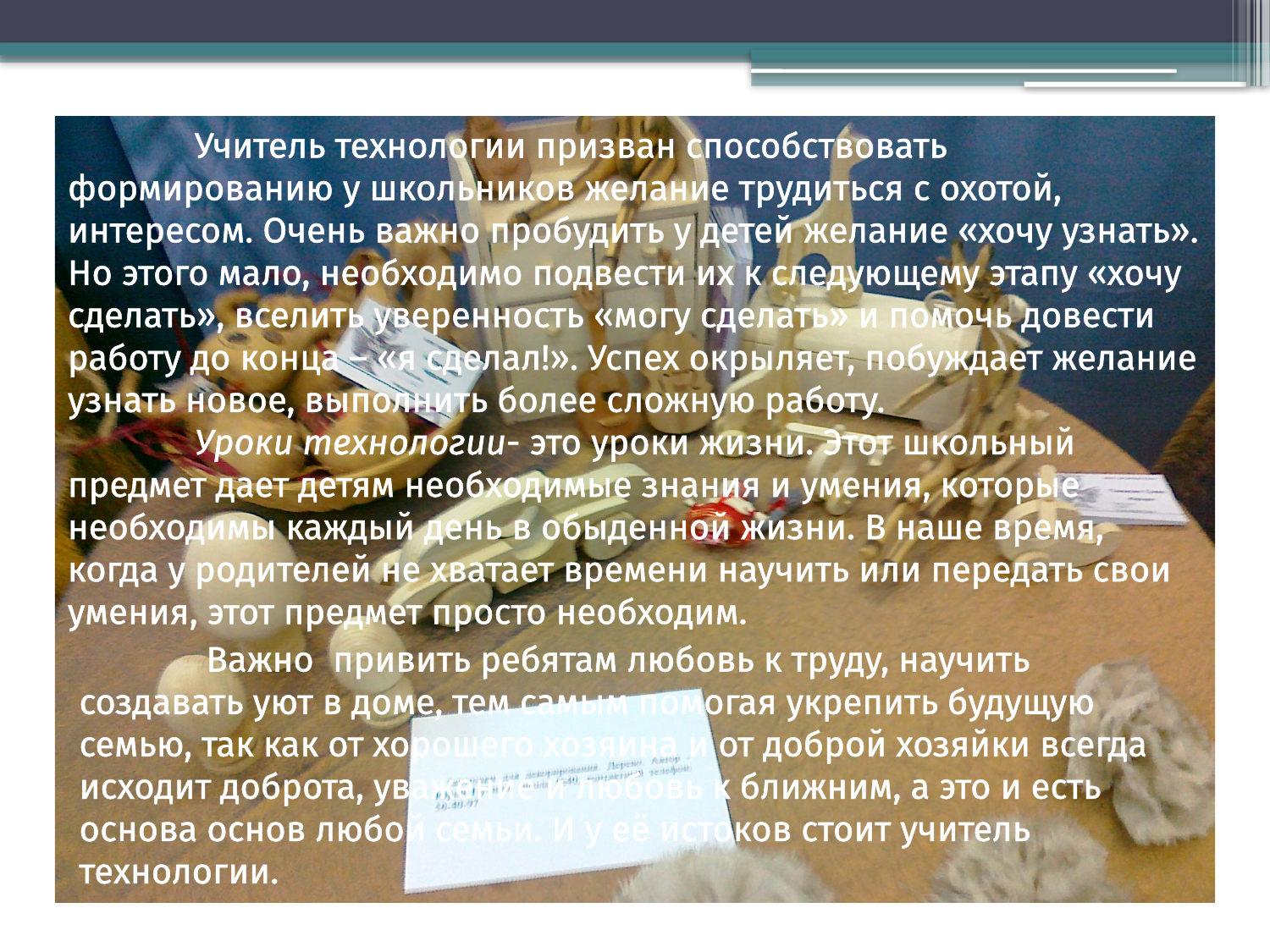

Учитель технологии призван способствовать формированию у школьников желание трудиться с охотой, интересом. Очень важно пробудить у детей желание «хочу узнать». Но этого мало, необходимо подвести их к следующему этапу «хочу сделать», вселить уверенность «могу сделать» и помочь довести работу до конца – «я сделал!». Успех окрыляет, побуждает желание узнать новое, выполнить более сложную работу.
	Уроки технологии- это уроки жизни. Этот школьный предмет дает детям необходимые знания и умения, которые необходимы каждый день в обыденной жизни. В наше время, когда у родителей не хватает времени научить или передать свои умения, этот предмет просто необходим.
	Важно  привить ребятам любовь к труду, научить создавать уют в доме, тем самым помогая укрепить будущую семью, так как от хорошего хозяина и от доброй хозяйки всегда исходит доброта, уважение и любовь к ближним, а это и есть основа основ любой семьи. И у её истоков стоит учитель технологии.

#